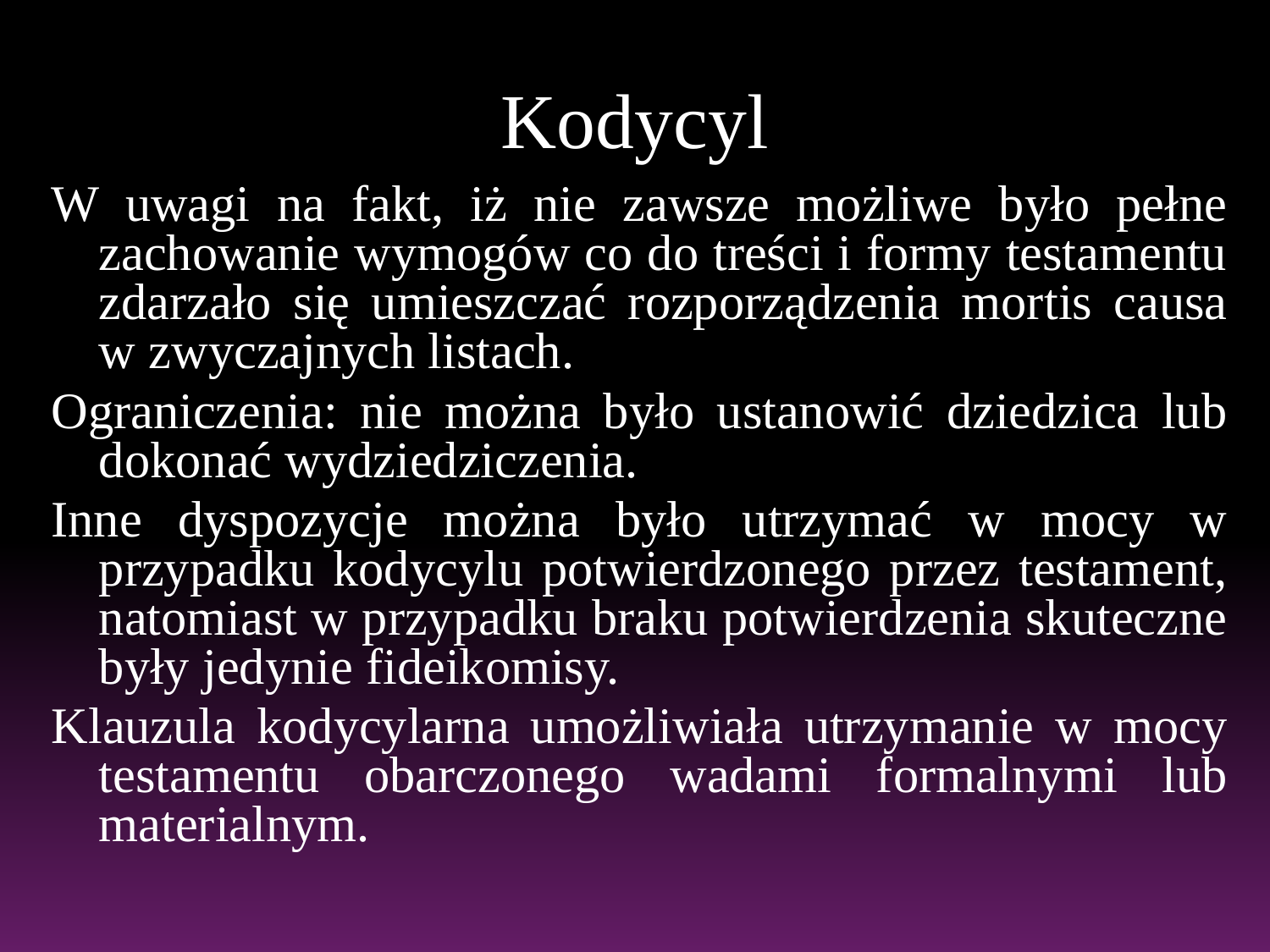

# Kodycyl
W uwagi na fakt, iż nie zawsze możliwe było pełne zachowanie wymogów co do treści i formy testamentu zdarzało się umieszczać rozporządzenia mortis causa w zwyczajnych listach.
Ograniczenia: nie można było ustanowić dziedzica lub dokonać wydziedziczenia.
Inne dyspozycje można było utrzymać w mocy w przypadku kodycylu potwierdzonego przez testament, natomiast w przypadku braku potwierdzenia skuteczne były jedynie fideikomisy.
Klauzula kodycylarna umożliwiała utrzymanie w mocy testamentu obarczonego wadami formalnymi lub materialnym.